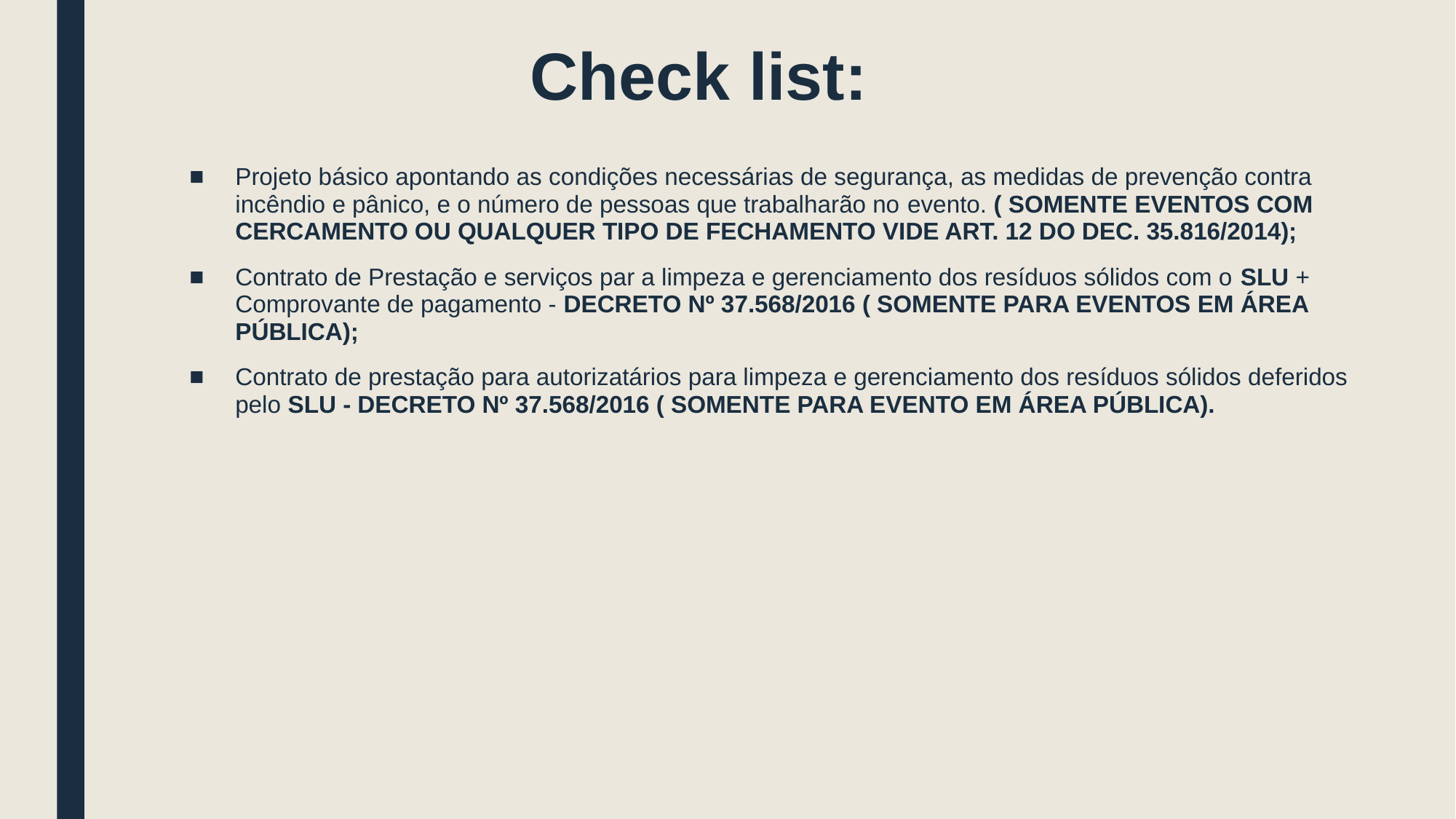

# Check list:
Projeto básico apontando as condições necessárias de segurança, as medidas de prevenção contra incêndio e pânico, e o número de pessoas que trabalharão no evento. ( SOMENTE EVENTOS COM CERCAMENTO OU QUALQUER TIPO DE FECHAMENTO VIDE ART. 12 DO DEC. 35.816/2014);
Contrato de Prestação e serviços par a limpeza e gerenciamento dos resíduos sólidos com o SLU + Comprovante de pagamento - DECRETO Nº 37.568/2016 ( SOMENTE PARA EVENTOS EM ÁREA PÚBLICA);
Contrato de prestação para autorizatários para limpeza e gerenciamento dos resíduos sólidos deferidos pelo SLU - DECRETO Nº 37.568/2016 ( SOMENTE PARA EVENTO EM ÁREA PÚBLICA).